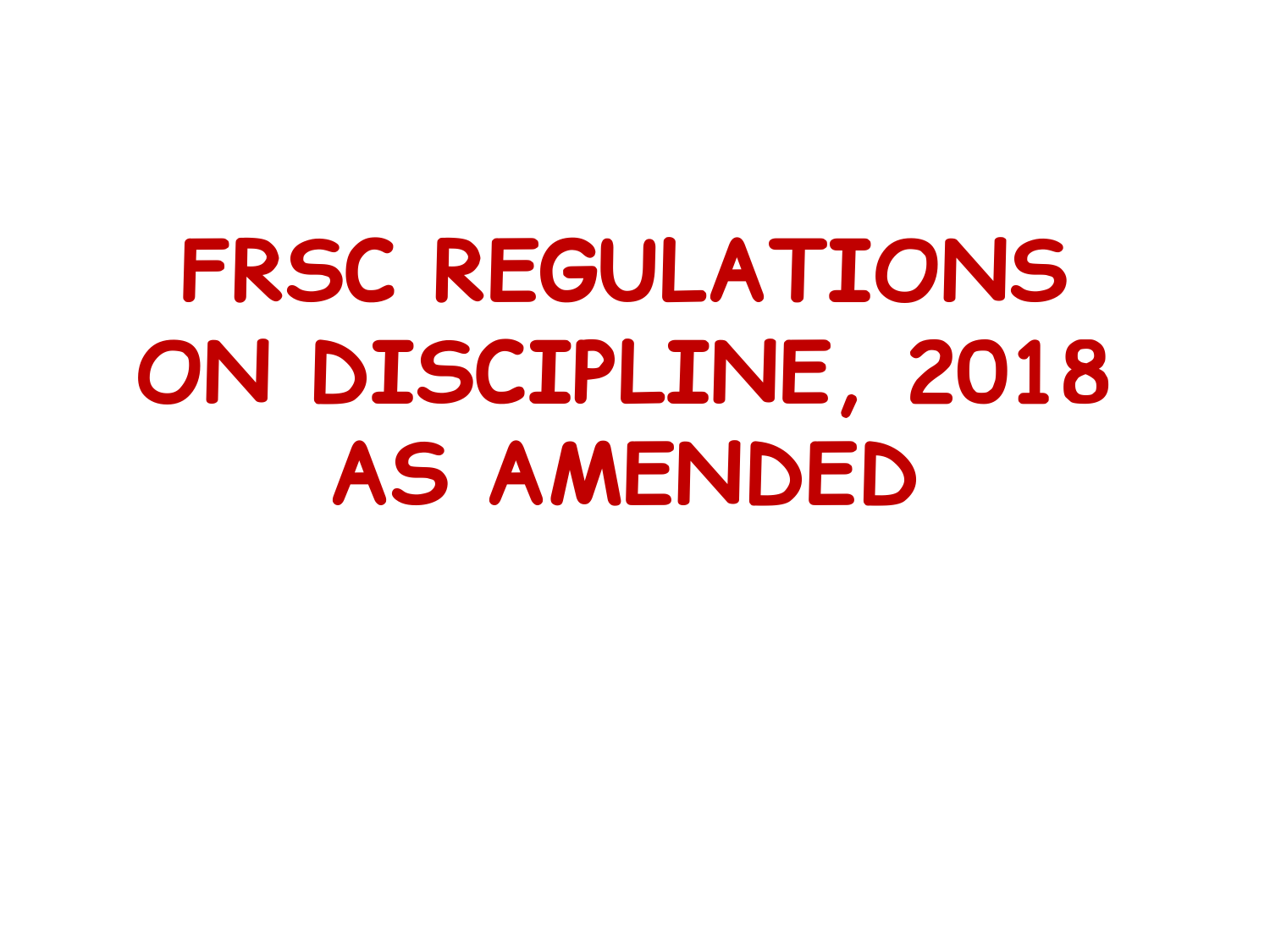

# FRSC REGULATIONS ON DISCIPLINE, 2018 AS AMENDED